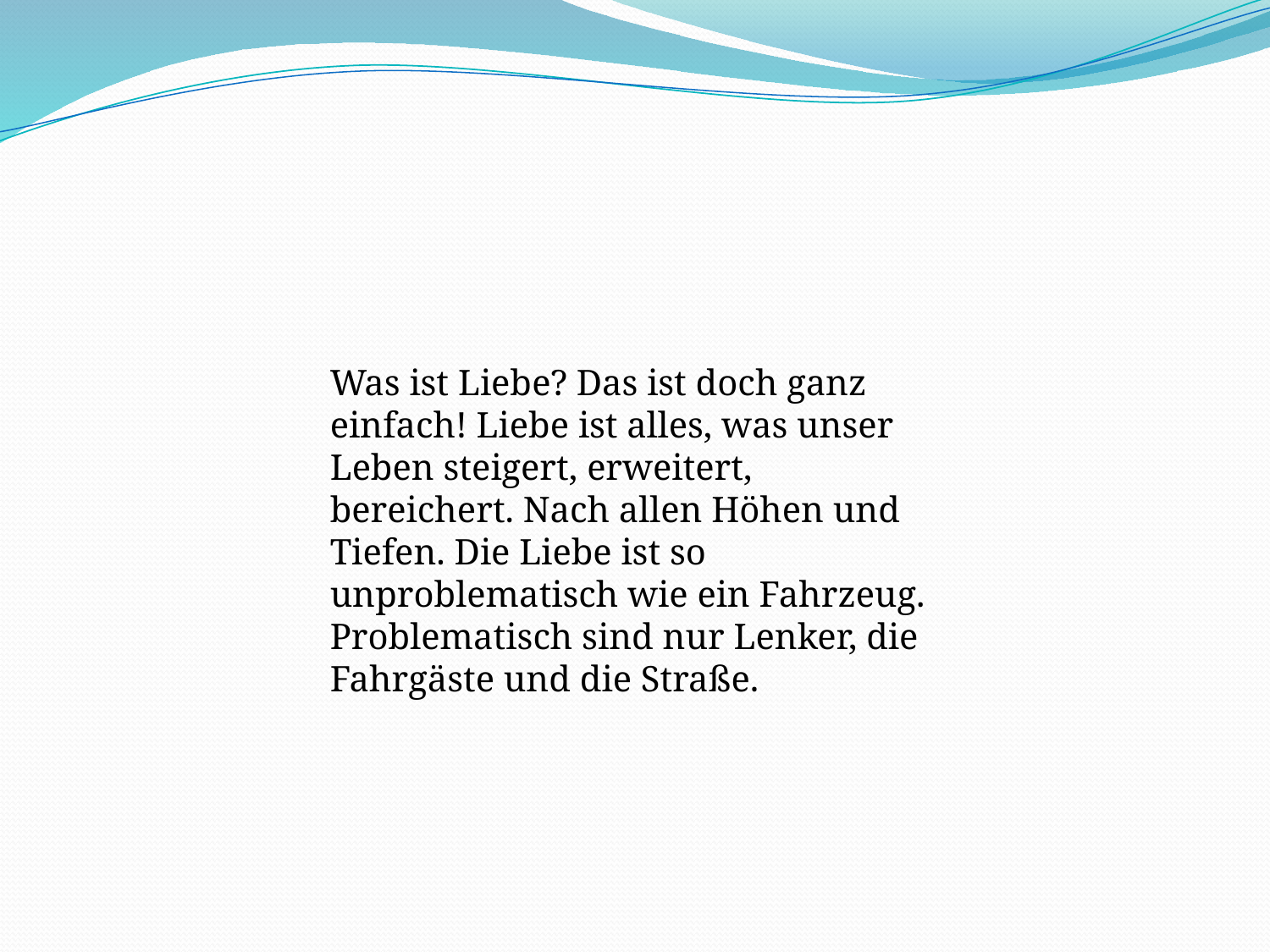

Was ist Liebe? Das ist doch ganz einfach! Liebe ist alles, was unser Leben steigert, erweitert, bereichert. Nach allen Höhen und Tiefen. Die Liebe ist so unproblematisch wie ein Fahrzeug. Problematisch sind nur Lenker, die Fahrgäste und die Straße.